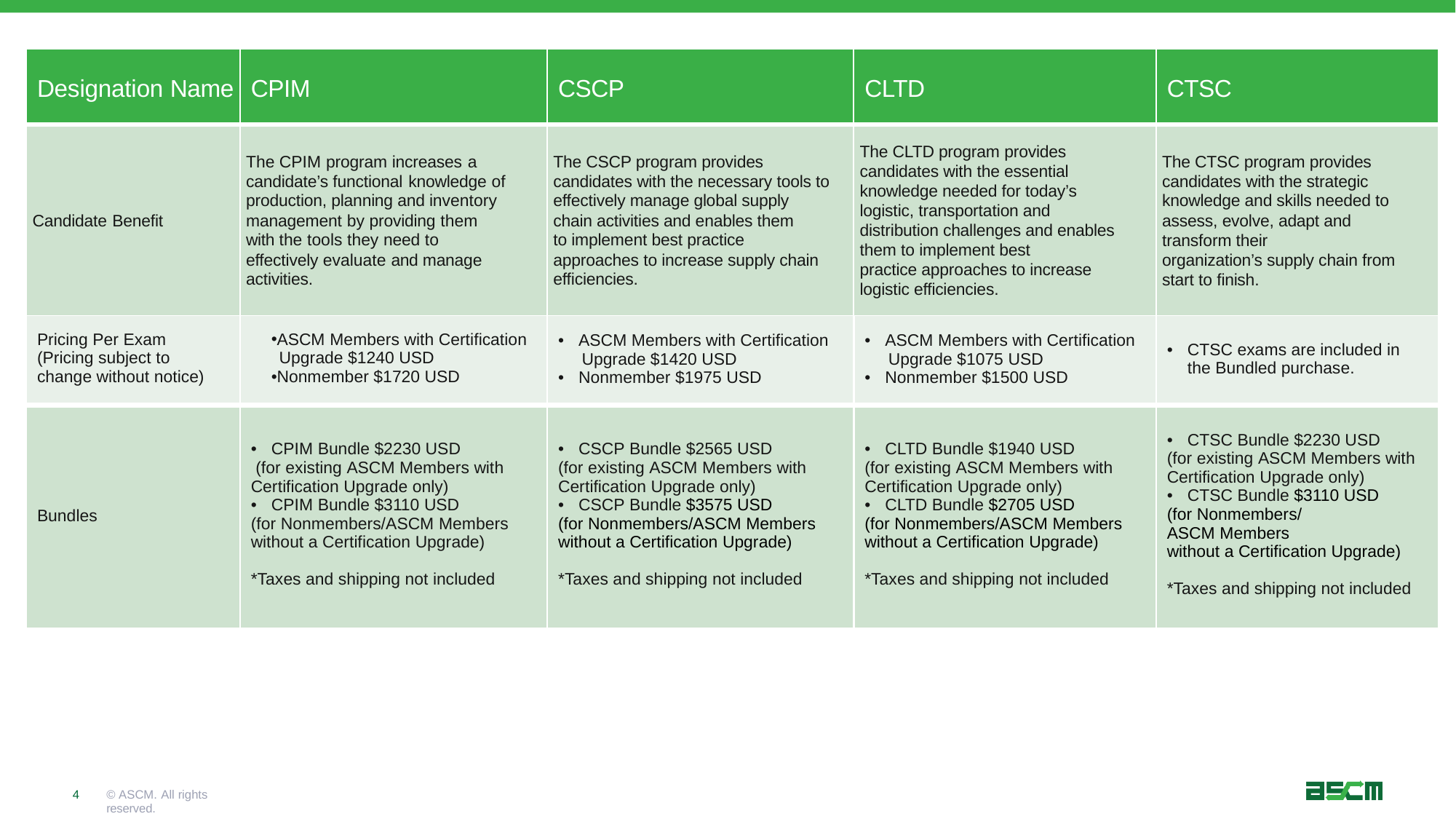

| Designation Name | CPIM | CSCP | CLTD | CTSC |
| --- | --- | --- | --- | --- |
| Candidate Benefit | The CPIM program increases a candidate’s functional knowledge of production, planning and inventory management by providing them with the tools they need to effectively evaluate and manage activities. | The CSCP program provides candidates with the necessary tools to effectively manage global supply chain activities and enables them to implement best practice approaches to increase supply chain efficiencies. | The CLTD program provides candidates with the essential knowledge needed for today’s logistic, transportation and distribution challenges and enables them to implement best practice approaches to increase logistic efficiencies. | The CTSC program provides candidates with the strategic knowledge and skills needed to assess, evolve, adapt and transform their organization’s supply chain from start to finish. |
| Pricing Per Exam  (Pricing subject to  change without notice) | ASCM Members with Certification Upgrade $1240 USD Nonmember $1720 USD | ASCM Members with Certification  Upgrade $1420 USD Nonmember $1975 USD | ASCM Members with Certification Upgrade $1075 USD Nonmember $1500 USD | CTSC exams are included in the Bundled purchase. |
| Bundles | CPIM Bundle $2230 USD  (for existing ASCM Members with Certification Upgrade only) CPIM Bundle $3110 USD  (for Nonmembers/ASCM Members  without a Certification Upgrade) \*Taxes and shipping not included | CSCP Bundle $2565 USD  (for existing ASCM Members with  Certification Upgrade only) CSCP Bundle $3575 USD  (for Nonmembers/ASCM Members  without a Certification Upgrade) \*Taxes and shipping not included | CLTD Bundle $1940 USD (for existing ASCM Members with  Certification Upgrade only) CLTD Bundle $2705 USD  (for Nonmembers/ASCM Members  without a Certification Upgrade) \*Taxes and shipping not included | CTSC Bundle $2230 USD (for existing ASCM Members with  Certification Upgrade only) CTSC Bundle $3110 USD  (for Nonmembers/ASCM Members  without a Certification Upgrade) \*Taxes and shipping not included |
4
© ASCM. All rights reserved.